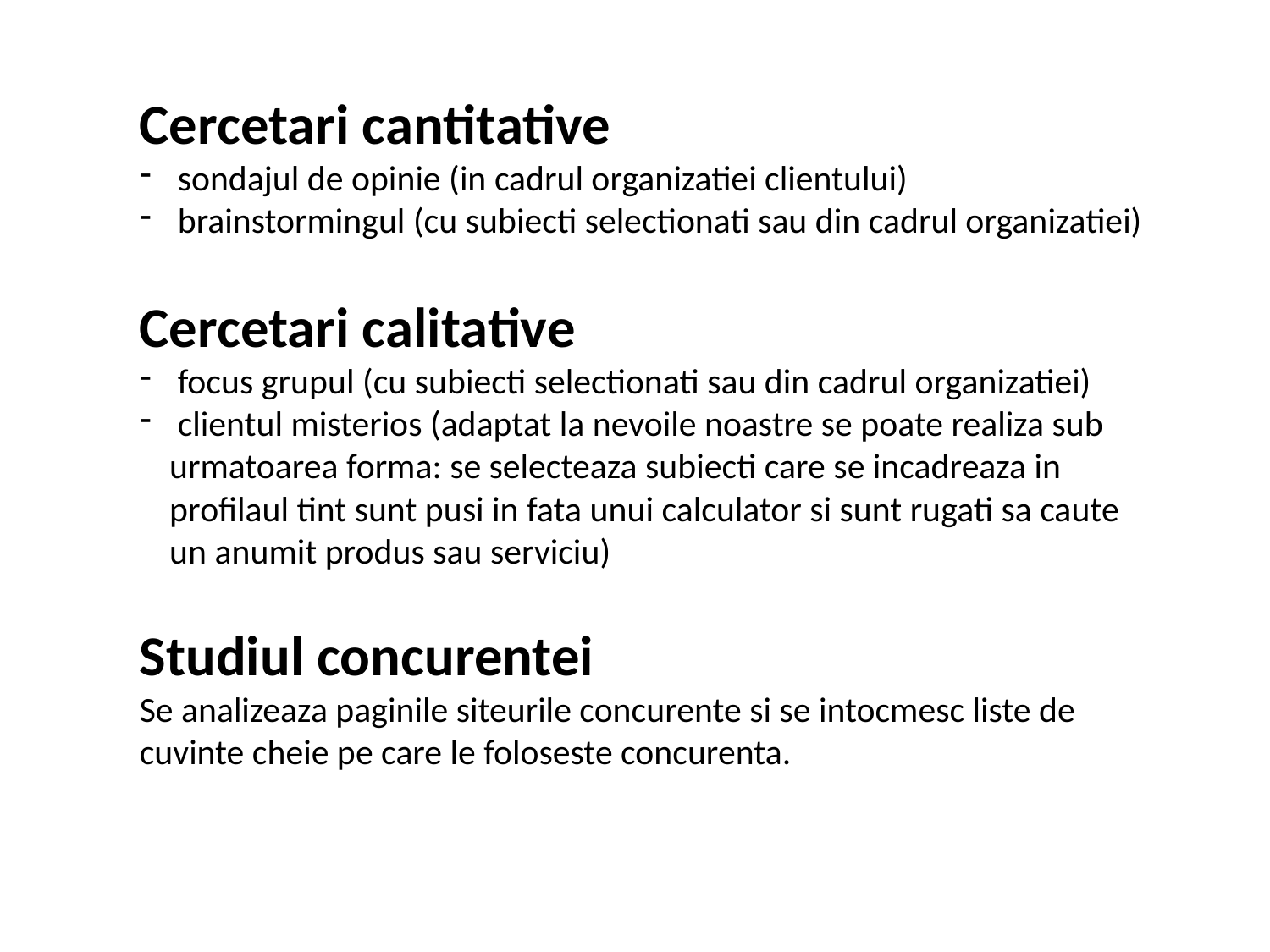

Cercetari cantitative
 sondajul de opinie (in cadrul organizatiei clientului)
 brainstormingul (cu subiecti selectionati sau din cadrul organizatiei)

Cercetari calitative
 focus grupul (cu subiecti selectionati sau din cadrul organizatiei)
 clientul misterios (adaptat la nevoile noastre se poate realiza sub urmatoarea forma: se selecteaza subiecti care se incadreaza in profilaul tint sunt pusi in fata unui calculator si sunt rugati sa caute un anumit produs sau serviciu)
Studiul concurentei
Se analizeaza paginile siteurile concurente si se intocmesc liste de cuvinte cheie pe care le foloseste concurenta.